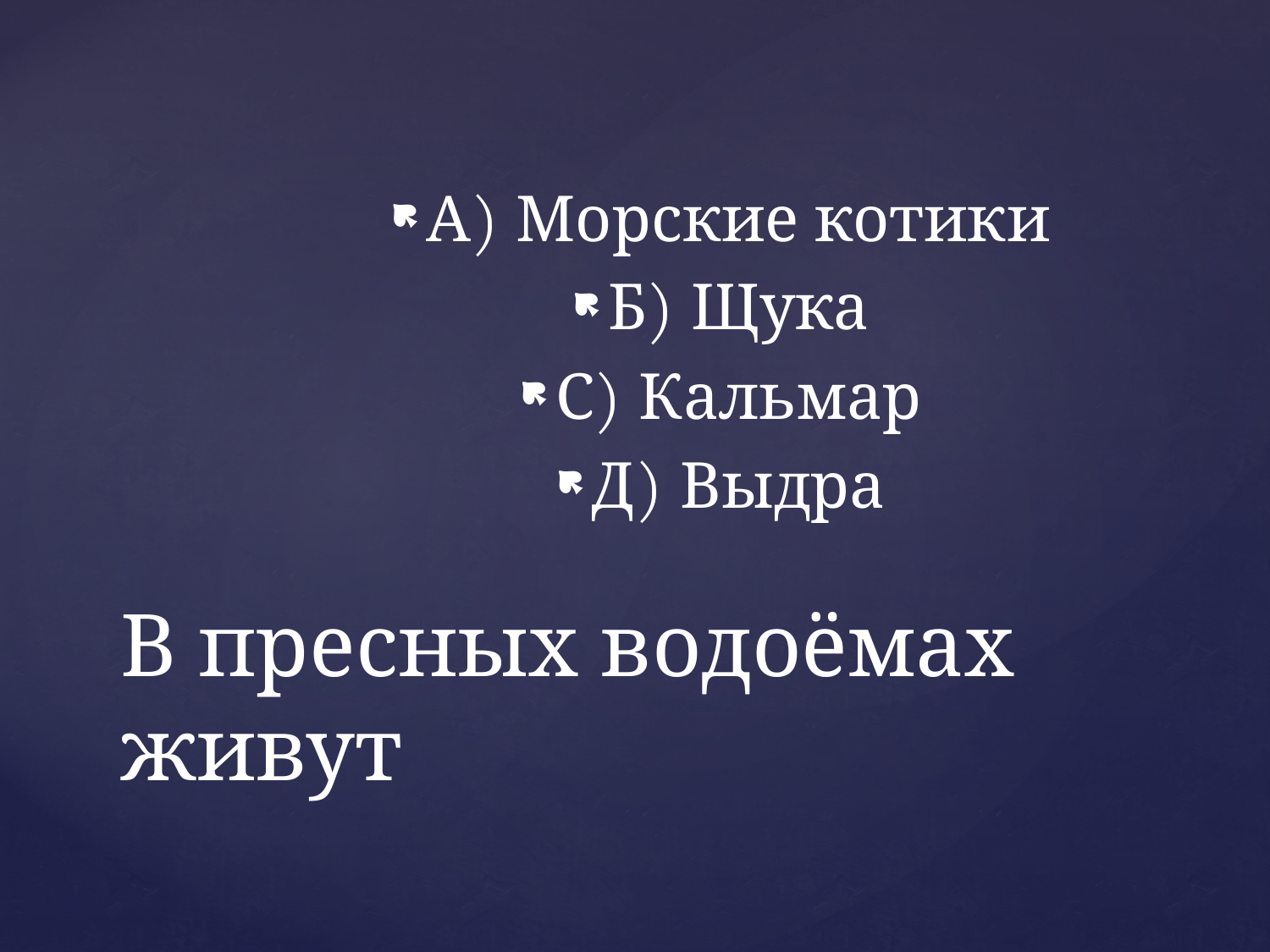

А) Морские котики
Б) Щука
С) Кальмар
Д) Выдра
# В пресных водоёмах живут